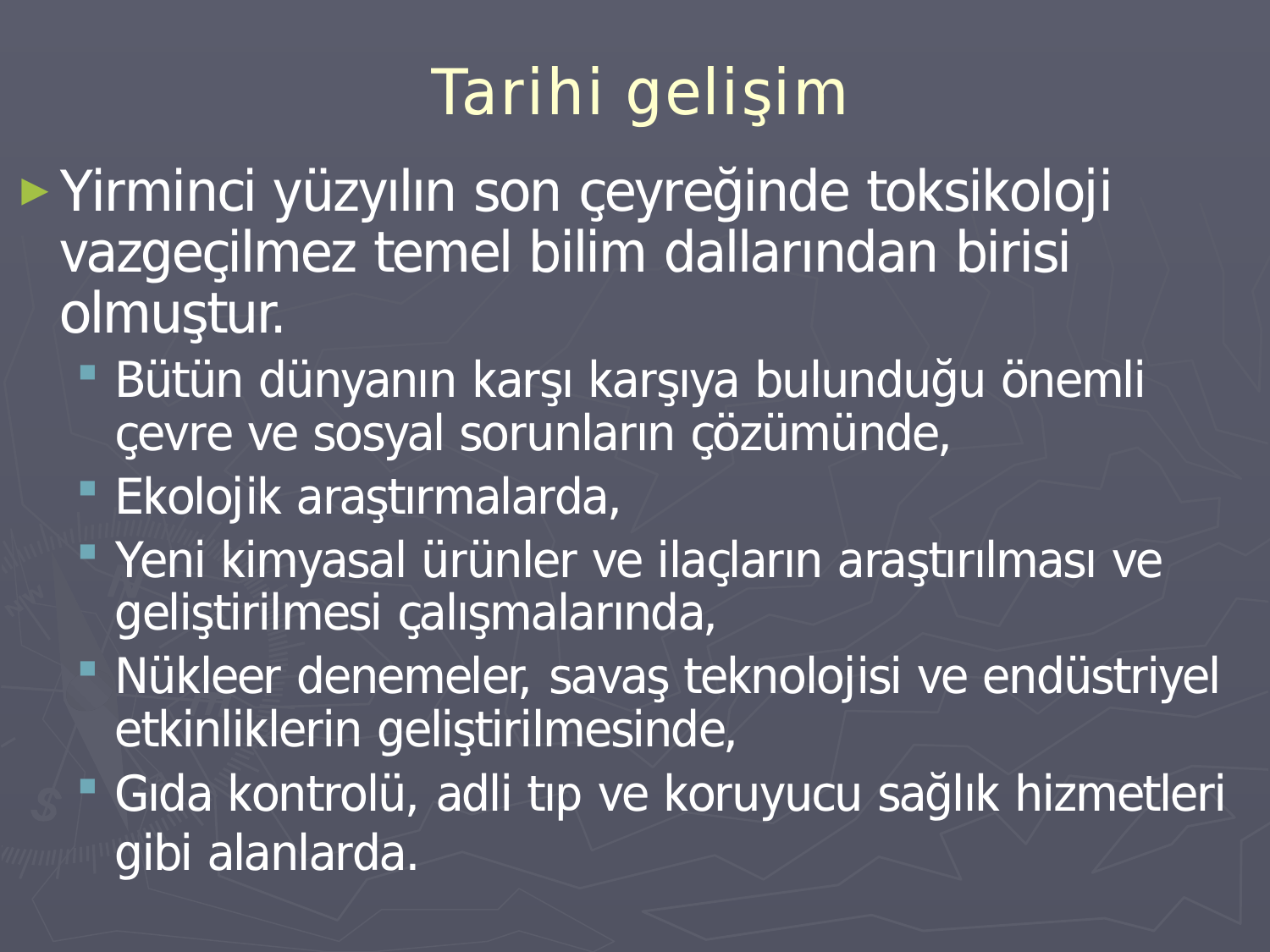

# Tarihi gelişim
Yirminci yüzyılın son çeyreğinde toksikoloji vazgeçilmez temel bilim dallarından birisi olmuştur.
Bütün dünyanın karşı karşıya bulunduğu önemli çevre ve sosyal sorunların çözümünde,
Ekolojik araştırmalarda,
Yeni kimyasal ürünler ve ilaçların araştırılması ve geliştirilmesi çalışmalarında,
Nükleer denemeler, savaş teknolojisi ve endüstriyel etkinliklerin geliştirilmesinde,
Gıda kontrolü, adli tıp ve koruyucu sağlık hizmetleri gibi alanlarda.